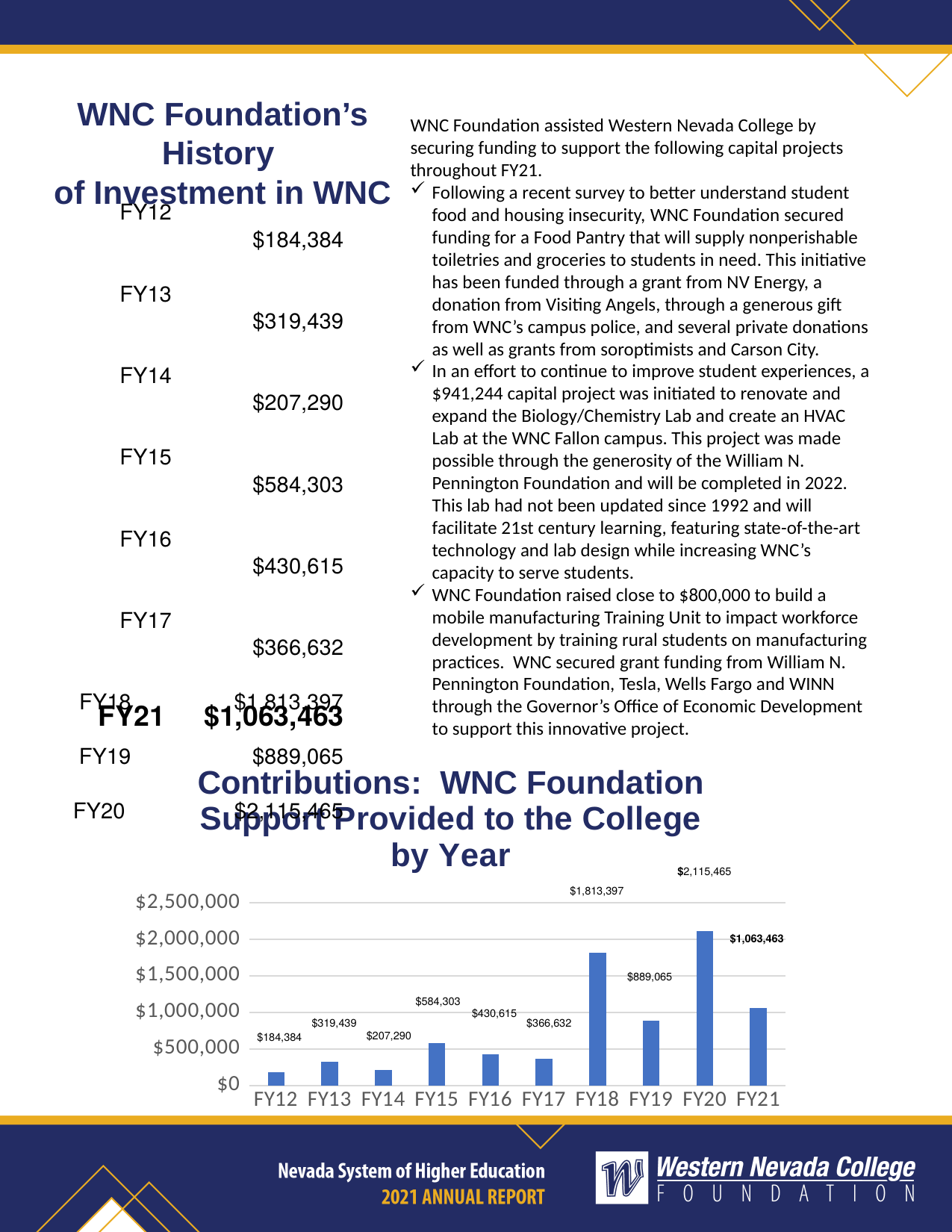

WNC Foundation’s History
of Investment in WNC
WNC Foundation assisted Western Nevada College by securing funding to support the following capital projects throughout FY21.
Following a recent survey to better understand student food and housing insecurity, WNC Foundation secured funding for a Food Pantry that will supply nonperishable toiletries and groceries to students in need. This initiative has been funded through a grant from NV Energy, a donation from Visiting Angels, through a generous gift from WNC’s campus police, and several private donations as well as grants from soroptimists and Carson City.
In an effort to continue to improve student experiences, a $941,244 capital project was initiated to renovate and expand the Biology/Chemistry Lab and create an HVAC Lab at the WNC Fallon campus. This project was made possible through the generosity of the William N. Pennington Foundation and will be completed in 2022. This lab had not been updated since 1992 and will facilitate 21st century learning, featuring state-of-the-art technology and lab design while increasing WNC’s capacity to serve students.
WNC Foundation raised close to $800,000 to build a mobile manufacturing Training Unit to impact workforce development by training rural students on manufacturing practices.  WNC secured grant funding from William N. Pennington Foundation, Tesla, Wells Fargo and WINN through the Governor’s Office of Economic Development to support this innovative project.
FY12		$184,384

FY13		$319,439

FY14		$207,290

FY15		$584,303

FY16		$430,615

FY17		$366,632

FY18	       $1,813,397

FY19	          $889,065

FY20	        $2,115,465
FY21     $1,063,463

### Chart: Contributions:  WNC Foundation Support Provided to the College by Year

| Category |  |
|---|---|
| FY12 | 184384.0 |
| FY13 | 319439.0 |
| FY14 | 207290.0 |
| FY15 | 584303.0 |
| FY16 | 430615.0 |
| FY17 | 366632.0 |
| FY18 | 1813397.0 |
| FY19 | 889065.0 |
| FY20 | 2115465.0 |
| FY21 | 1063463.0 |
$2,115,465
$1,813,397
$1,063,463
$889,065
$584,303
$430,615
$366,632
$319,439
$207,290
$184,384